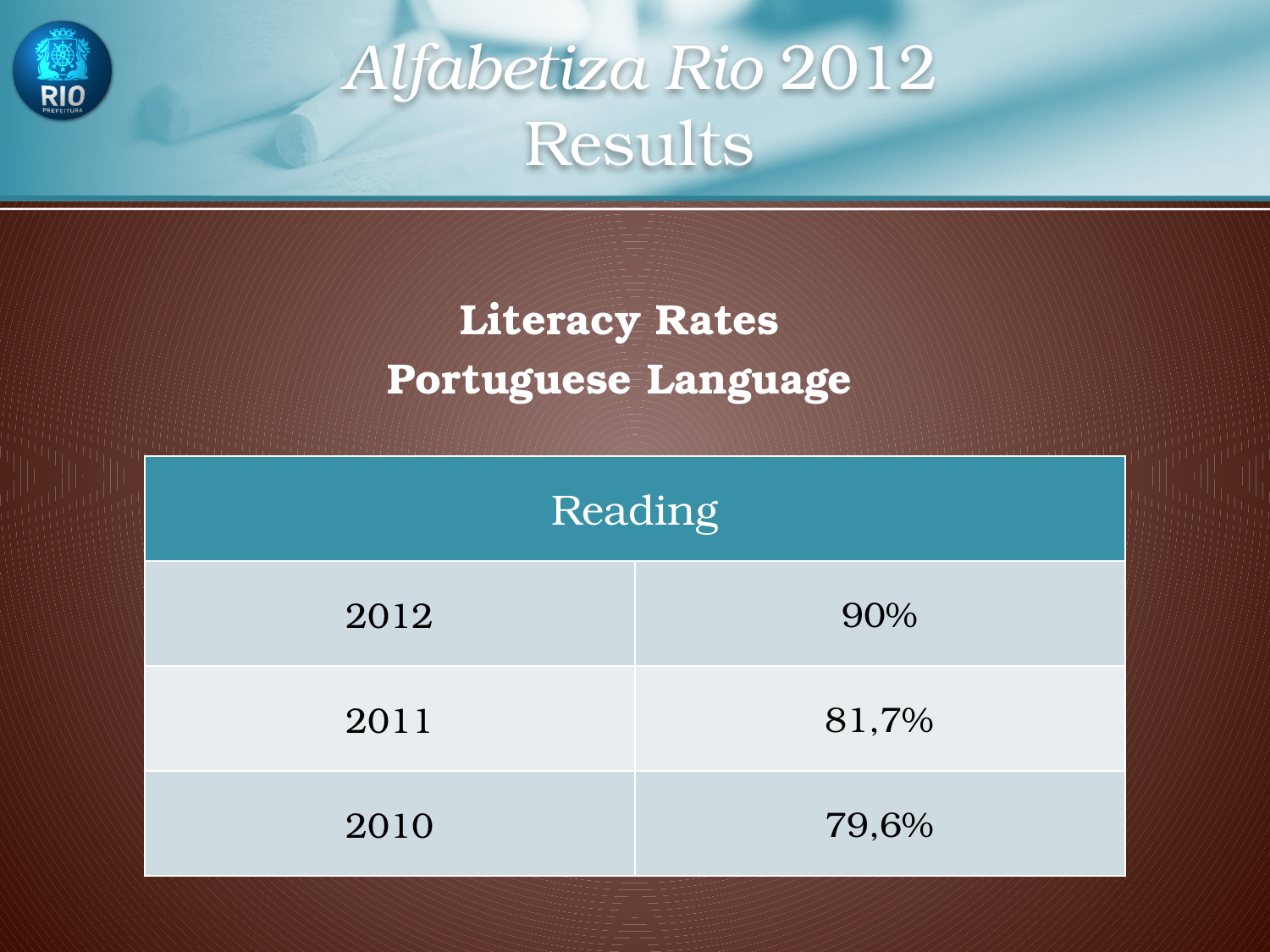

Alfabetiza Rio 2012
Results
Literacy Rates
Portuguese Language
| Reading |  |
| --- | --- |
| 2012 | 90% |
| 2011 | 81,7% |
| 2010 | 79,6% |